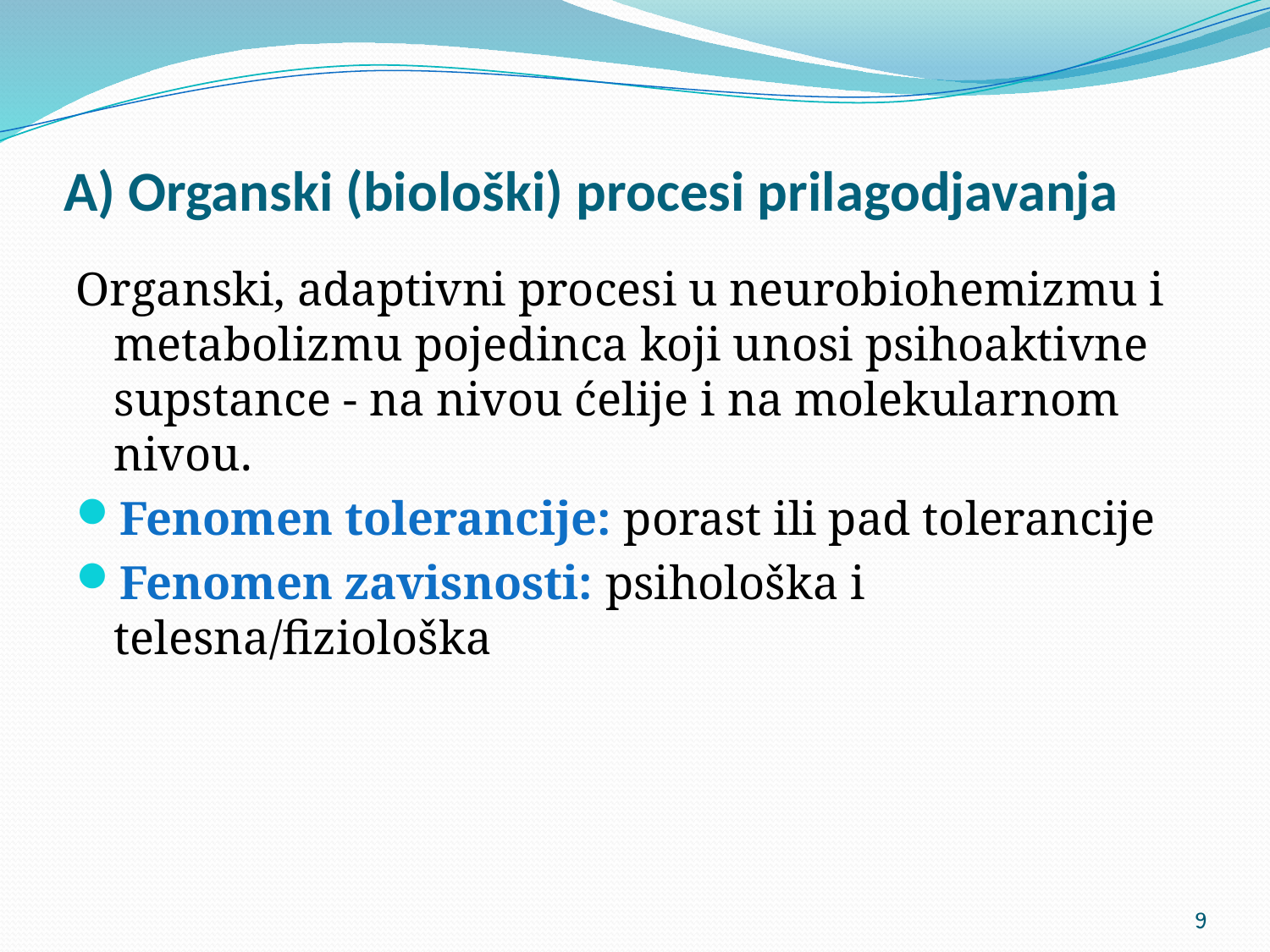

# A) Organski (biološki) procesi prilagodjavanja
Organski, adaptivni procesi u neurobiohemizmu i metabolizmu pojedinca koji unosi psihoaktivne supstance - na nivou ćelije i na molekularnom nivou.
Fenomen tolerancije: porast ili pad tolerancije
Fenomen zavisnosti: psihološka i telesna/fiziološka

9